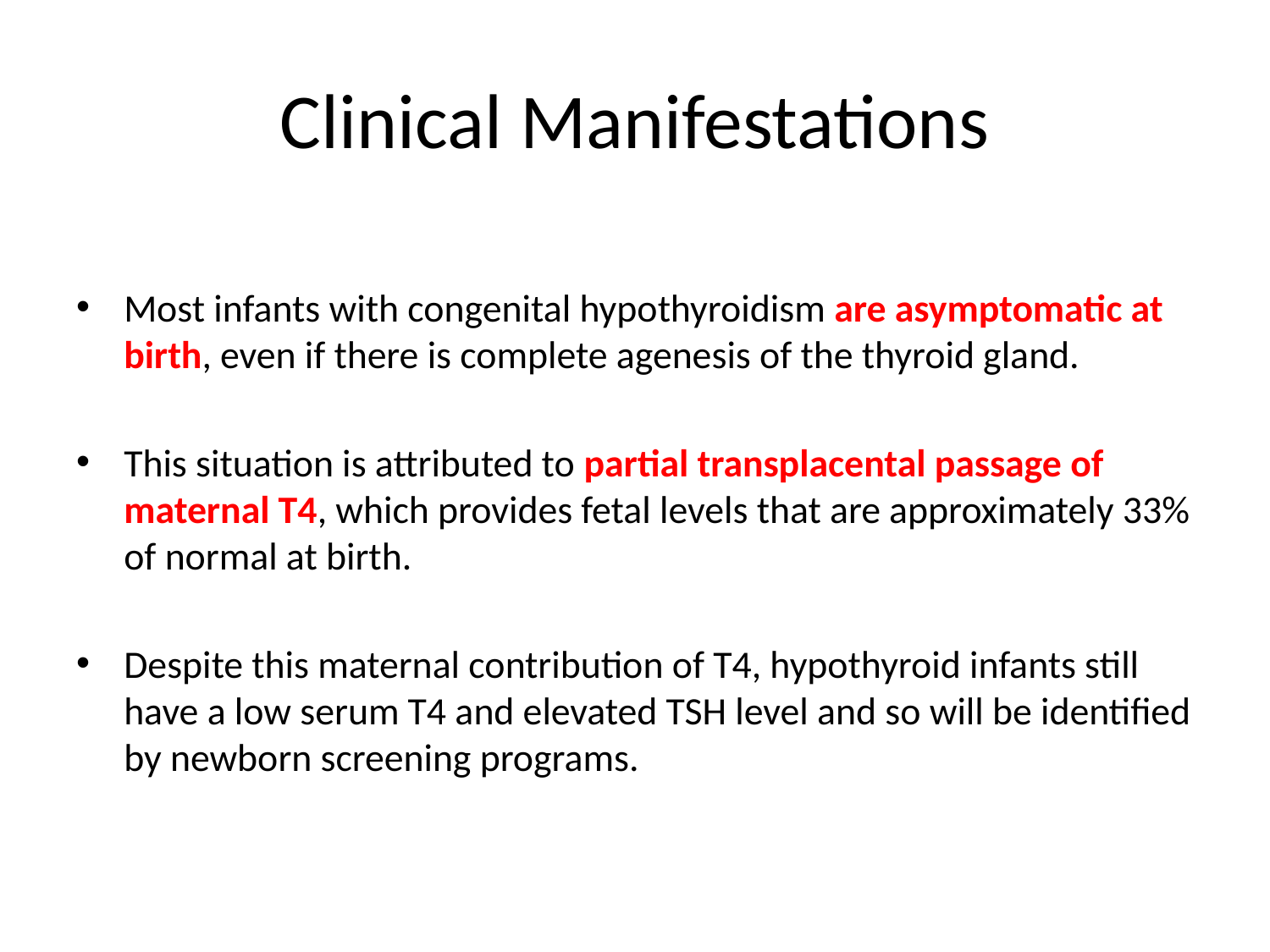

# Clinical Manifestations

Most infants with congenital hypothyroidism are asymptomatic at birth, even if there is complete agenesis of the thyroid gland.

This situation is attributed to partial transplacental passage of maternal T4, which provides fetal levels that are approximately 33% of normal at birth.

Despite this maternal contribution of T4, hypothyroid infants still have a low serum T4 and elevated TSH level and so will be identified by newborn screening programs.